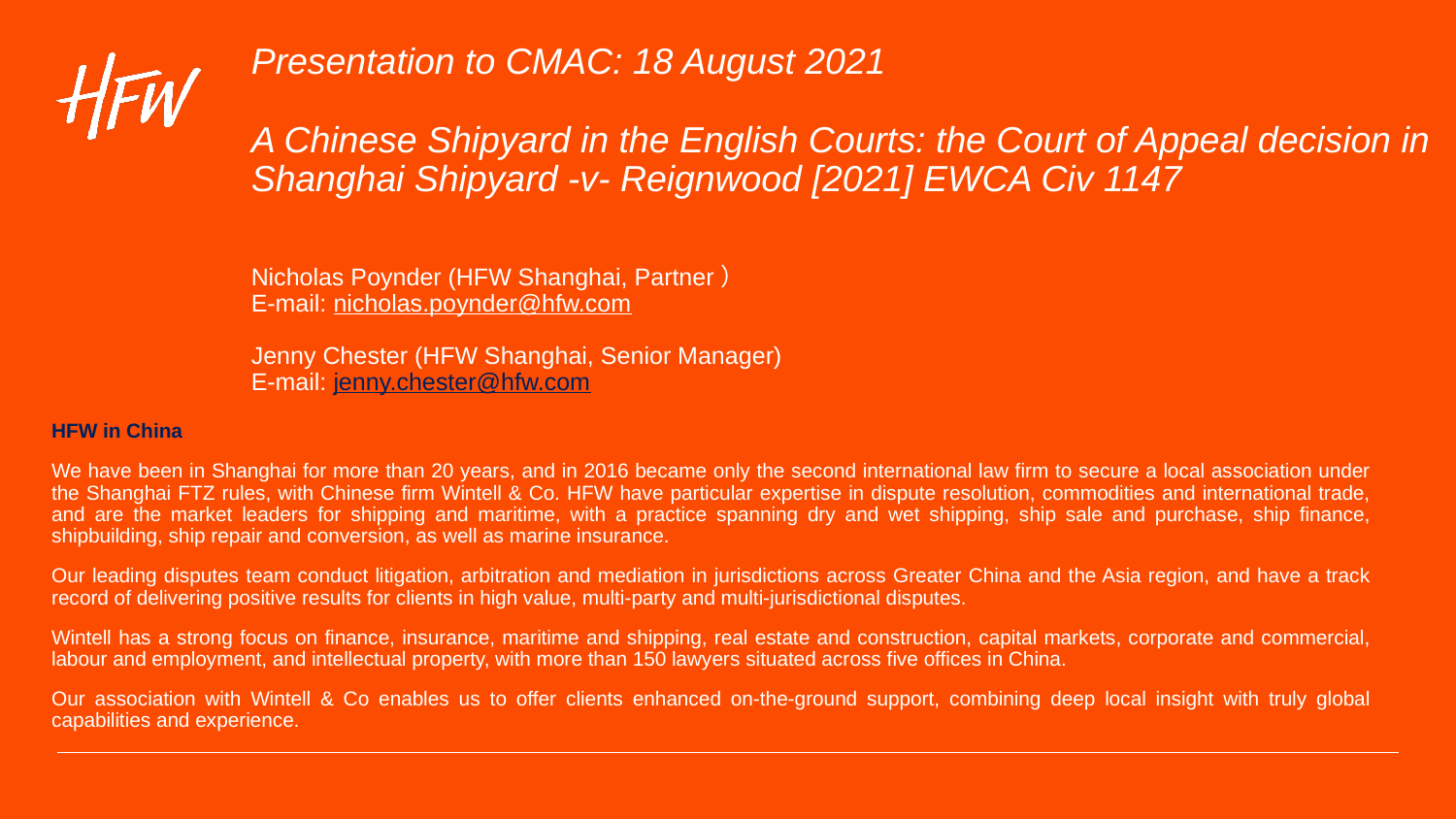

# Presentation to CMAC: 18 August 2021 A Chinese Shipyard in the English Courts: the Court of Appeal decision in Shanghai Shipyard -v- Reignwood [2021] EWCA Civ 1147 Nicholas Poynder (HFW Shanghai, Partner） E-mail: nicholas.poynder@hfw.com Jenny Chester (HFW Shanghai, Senior Manager) E-mail: jenny.chester@hfw.com
HFW in China
We have been in Shanghai for more than 20 years, and in 2016 became only the second international law firm to secure a local association under the Shanghai FTZ rules, with Chinese firm Wintell & Co. HFW have particular expertise in dispute resolution, commodities and international trade, and are the market leaders for shipping and maritime, with a practice spanning dry and wet shipping, ship sale and purchase, ship finance, shipbuilding, ship repair and conversion, as well as marine insurance.
Our leading disputes team conduct litigation, arbitration and mediation in jurisdictions across Greater China and the Asia region, and have a track record of delivering positive results for clients in high value, multi-party and multi-jurisdictional disputes.
Wintell has a strong focus on finance, insurance, maritime and shipping, real estate and construction, capital markets, corporate and commercial, labour and employment, and intellectual property, with more than 150 lawyers situated across five offices in China.
Our association with Wintell & Co enables us to offer clients enhanced on-the-ground support, combining deep local insight with truly global capabilities and experience.